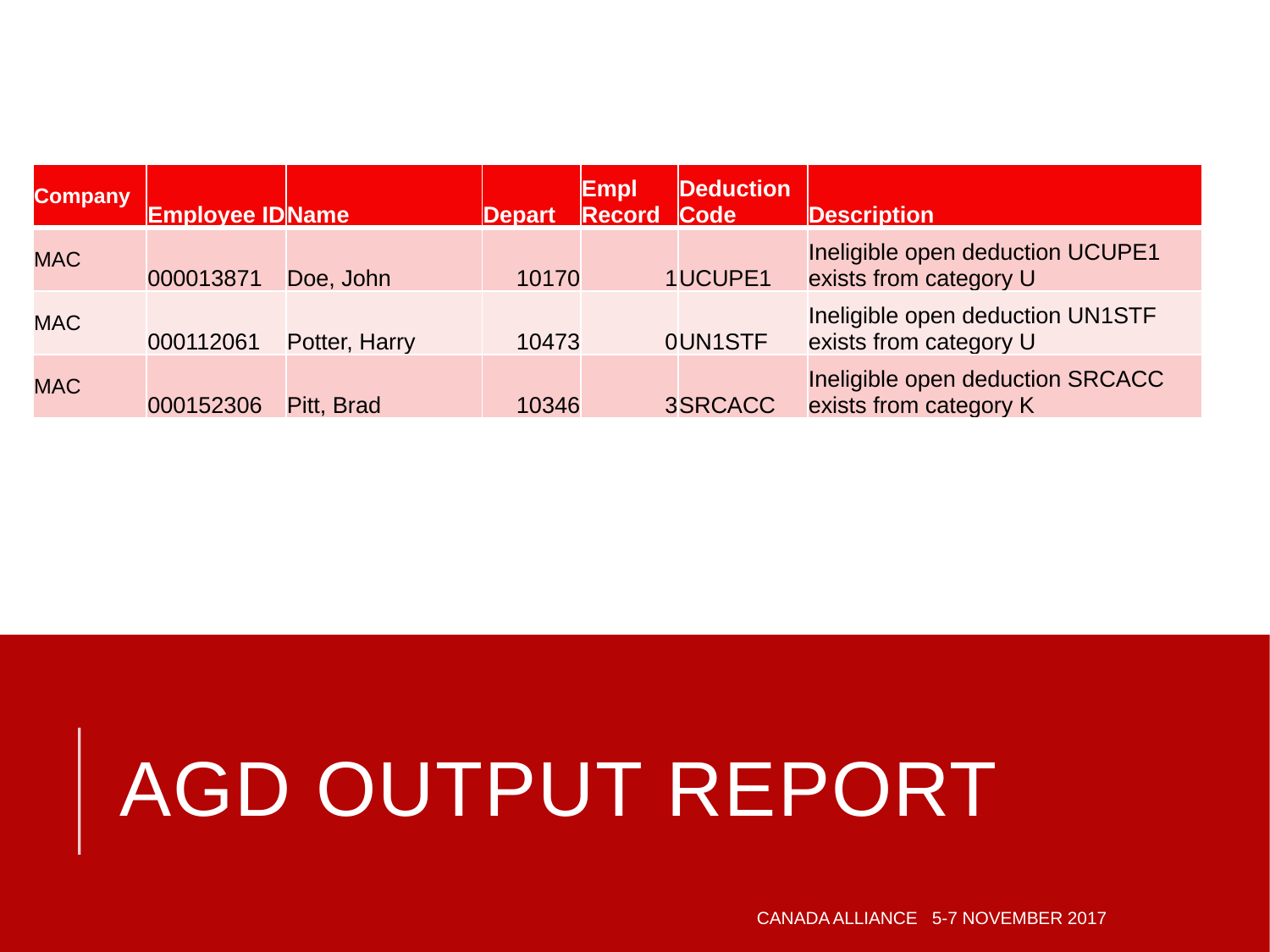

| Company | Employee ID | Name | Depart | Empl Record | Deduction Code | Description |
| --- | --- | --- | --- | --- | --- | --- |
| MAC | 000013871 | Doe, John | 10170 | 1 | UCUPE1 | Ineligible open deduction UCUPE1 exists from category U |
| MAC | 000112061 | Potter, Harry | 10473 | 0 | UN1STF | Ineligible open deduction UN1STF exists from category U |
| MAC | 000152306 | Pitt, Brad | 10346 | 3 | SRCACC | Ineligible open deduction SRCACC exists from category K |

# AGD Output report
Canada Alliance   5-7 November 2017